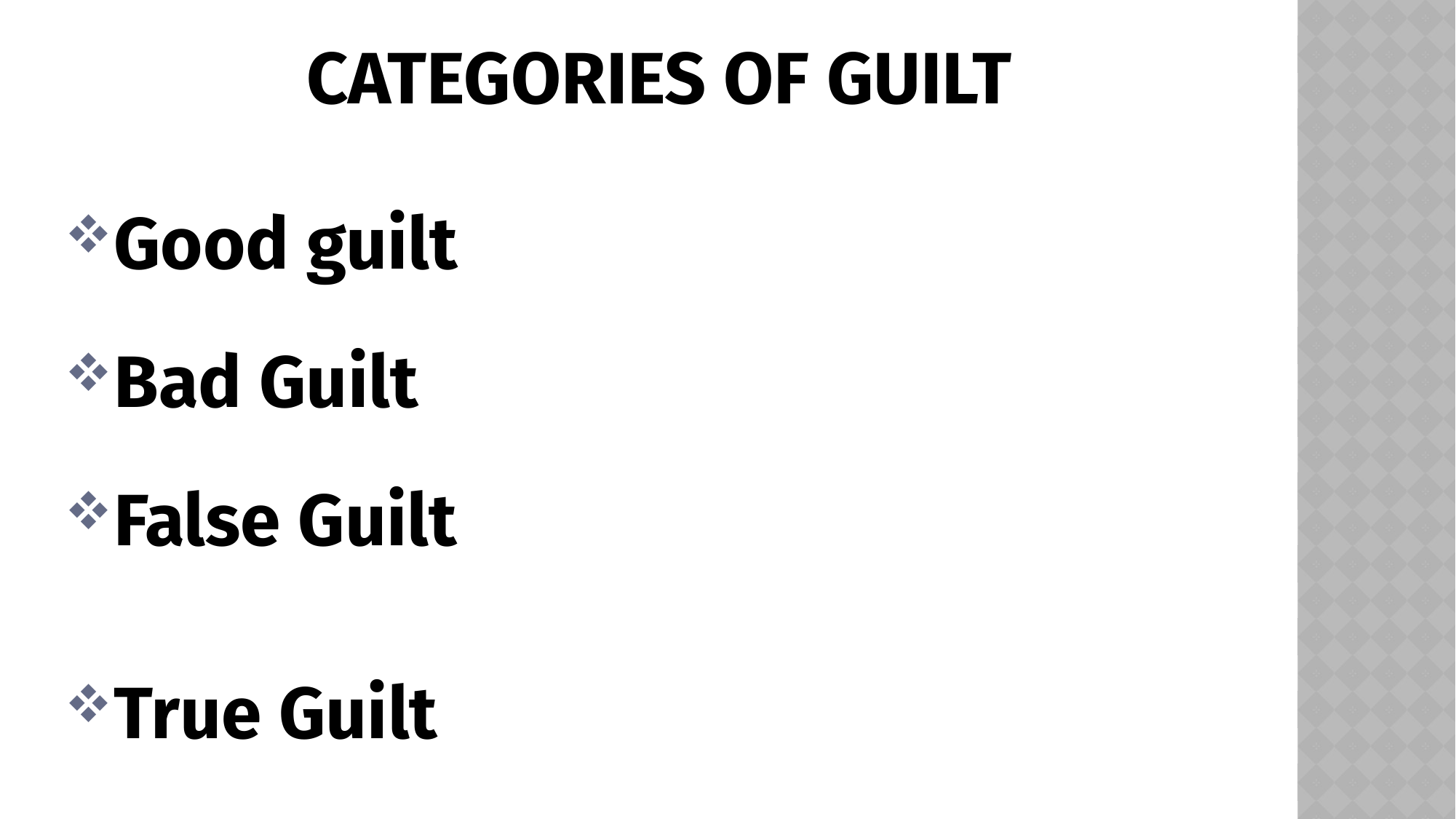

# Categories of Guilt
Good guilt

Bad Guilt

False Guilt

True Guilt